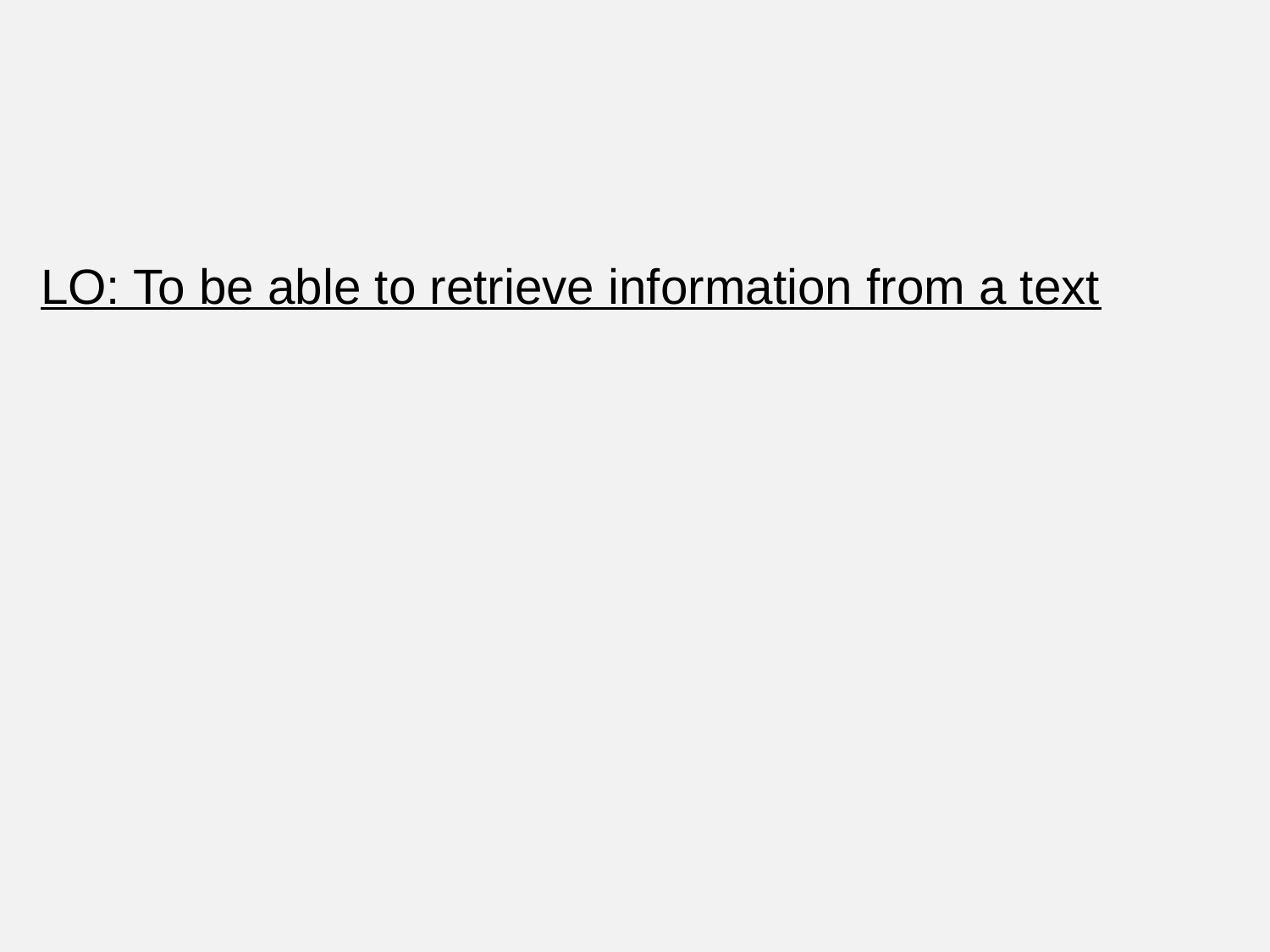

LO: To be able to retrieve information from a text